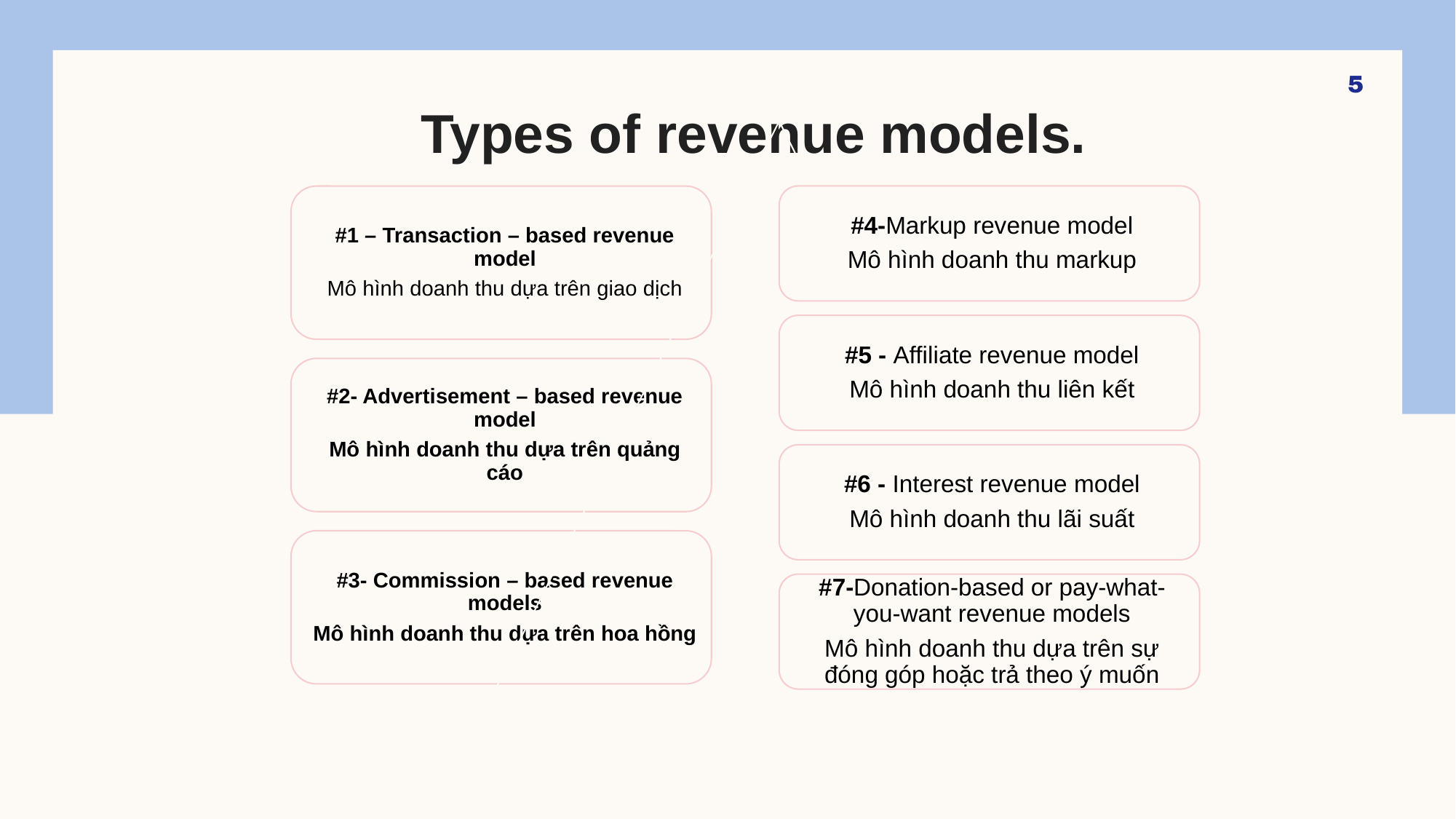

5
Types of revenue models.
#1 – Transaction – based revenue model
Mô hình doanh thu dựa trên giao dịch
#2- Advertisement – based revenue model
Mô hình doanh thu dựa trên quảng cáo
#3- Commission – based revenue models
Mô hình doanh thu dựa trên hoa hồng
#4-Markup revenue model
Mô hình doanh thu markup
#5 - Affiliate revenue model
Mô hình doanh thu liên kết
#6 - Interest revenue model
Mô hình doanh thu lãi suất
#7-Donation-based or pay-what-you-want revenue models
Mô hình doanh thu dựa trên sự đóng góp hoặc trả theo ý muốn